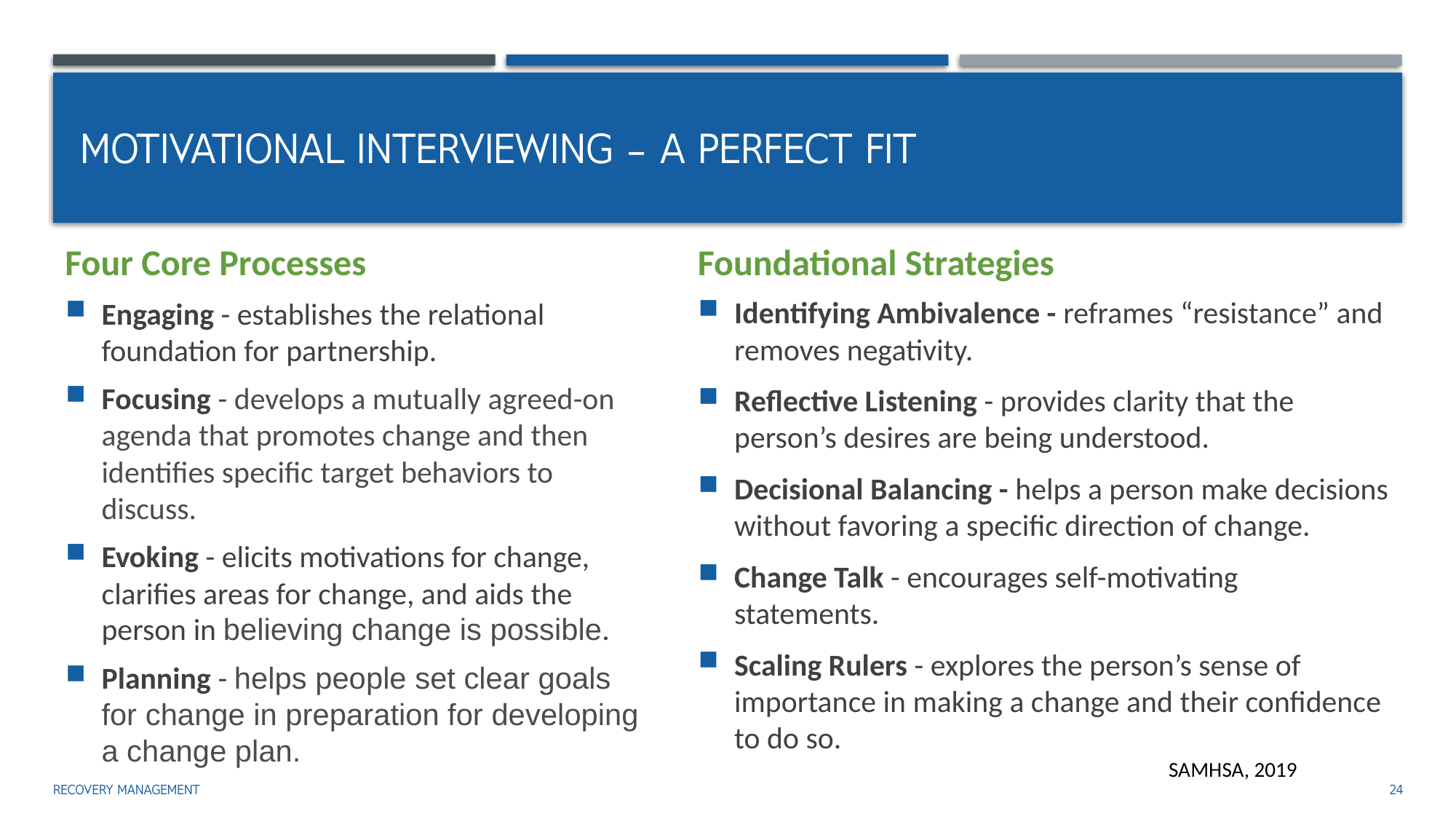

# Motivational Interviewing – a perfect fit
Foundational Strategies
Four Core Processes
Identifying Ambivalence - reframes “resistance” and removes negativity.
Reflective Listening - provides clarity that the person’s desires are being understood.
Decisional Balancing - helps a person make decisions without favoring a specific direction of change.
Change Talk - encourages self-motivating statements.
Scaling Rulers - explores the person’s sense of importance in making a change and their confidence to do so.
Engaging - establishes the relational foundation for partnership.
Focusing - develops a mutually agreed-on agenda that promotes change and then identifies specific target behaviors to discuss.
Evoking - elicits motivations for change, clarifies areas for change, and aids the person in believing change is possible.
Planning - helps people set clear goals for change in preparation for developing a change plan.
SAMHSA, 2019
Recovery management
24